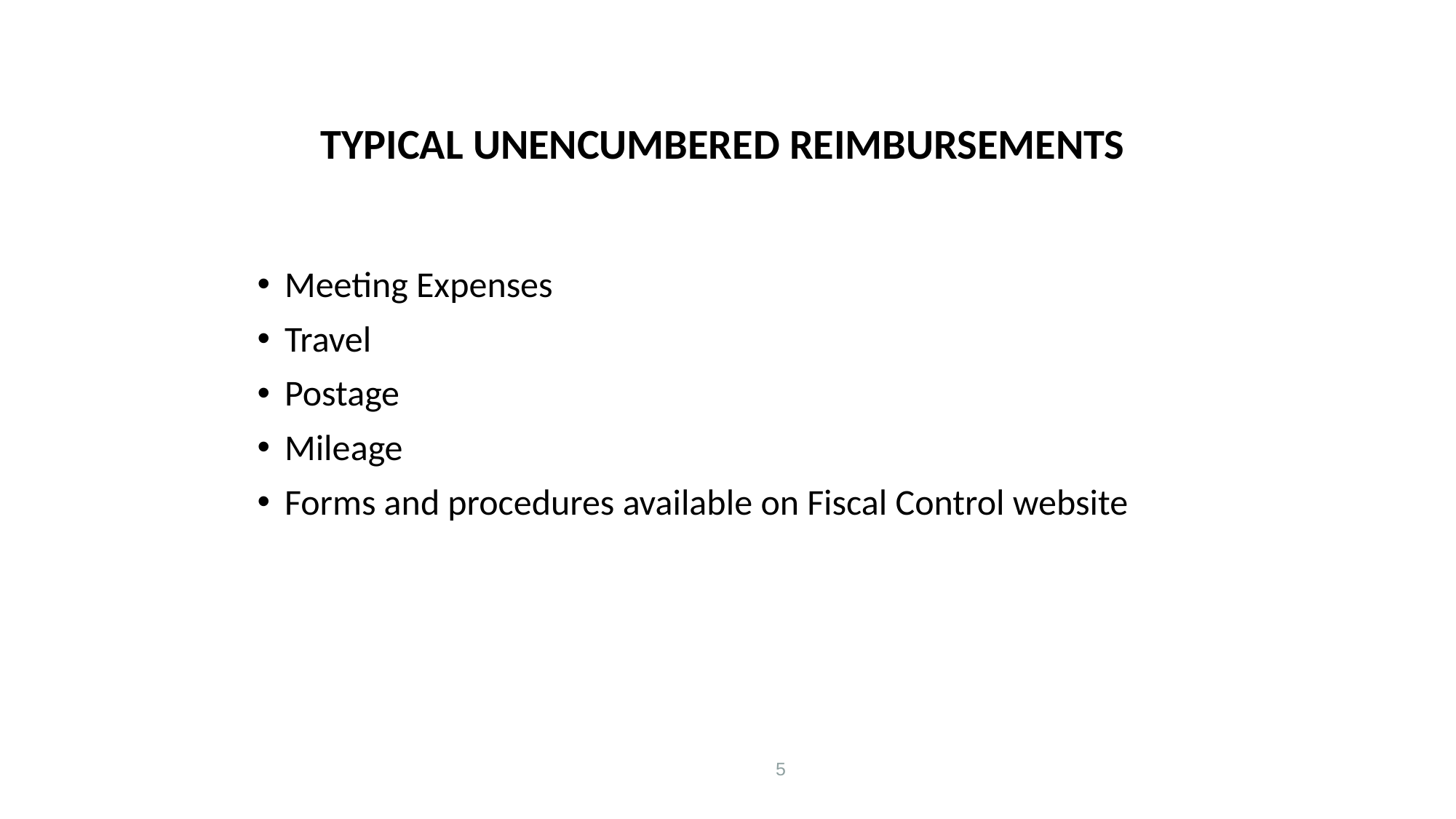

# TYPICAL UNENCUMBERED REIMBURSEMENTS
Meeting Expenses
Travel
Postage
Mileage
Forms and procedures available on Fiscal Control website

5